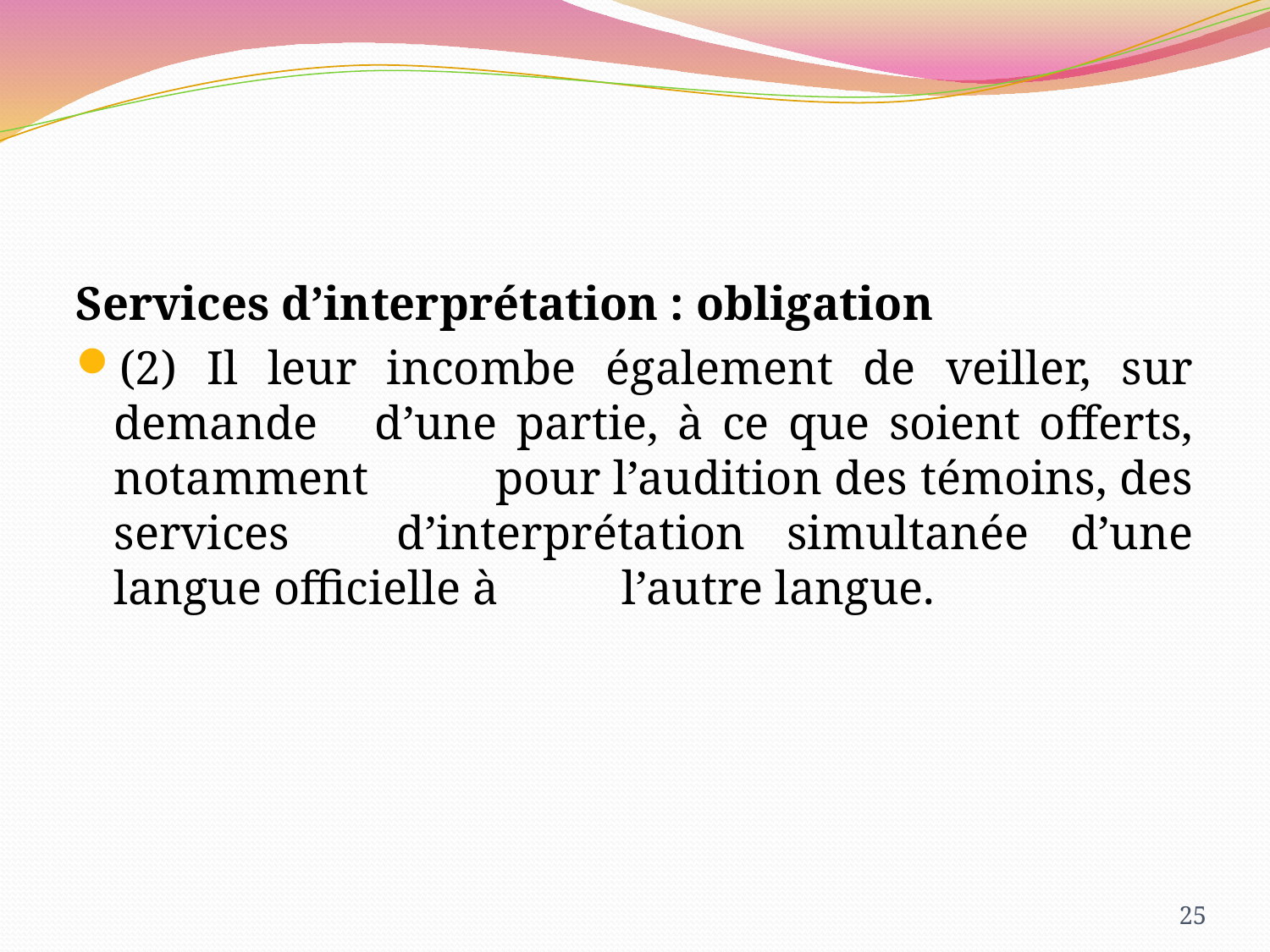

Services d’interprétation : obligation
(2) Il leur incombe également de veiller, sur demande 	d’une partie, à ce que soient offerts, notamment 	pour l’audition des témoins, des services 	d’interprétation simultanée d’une langue officielle à 	l’autre langue.

25